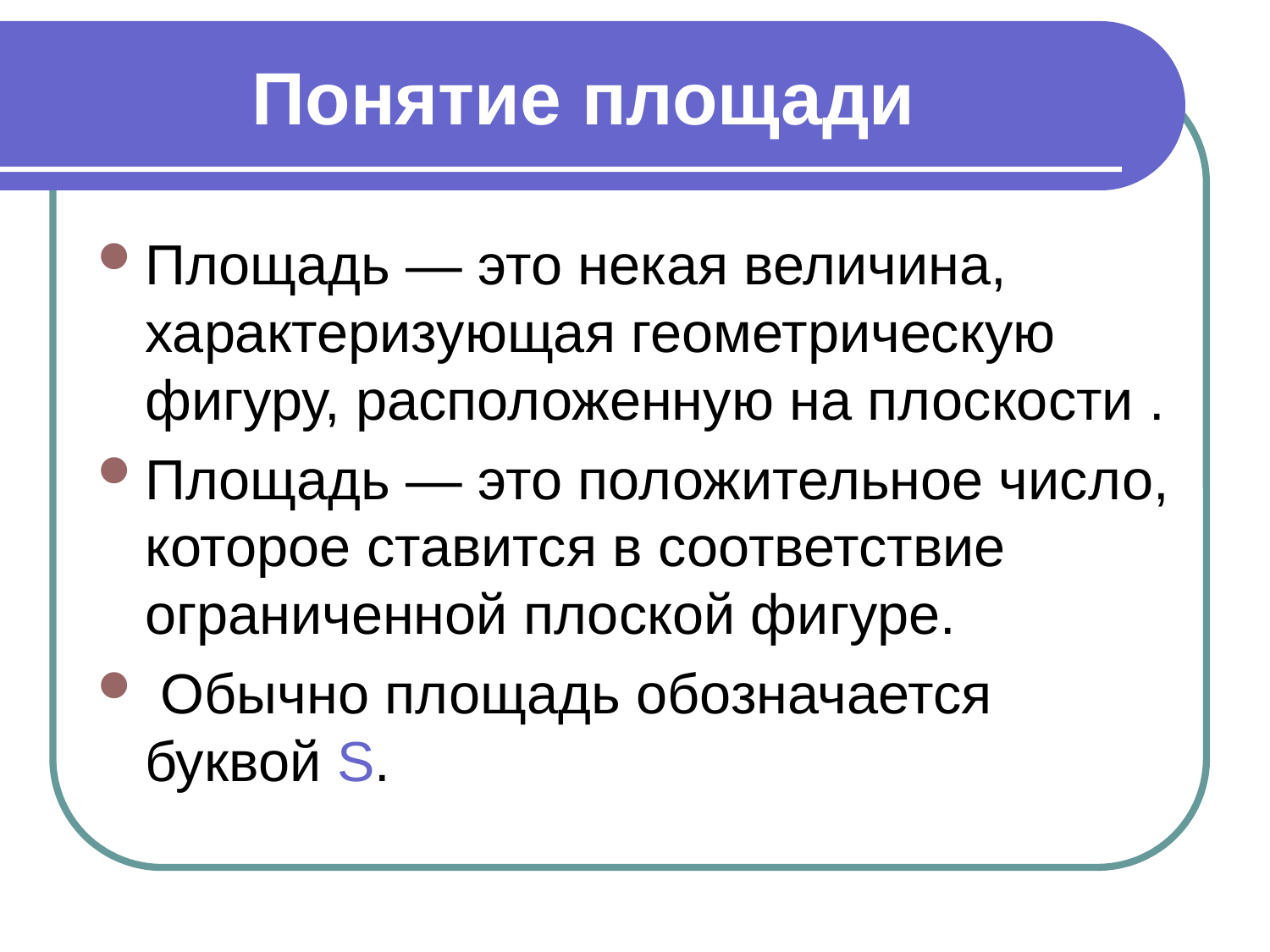

# Понятие площади
Площадь — это некая величина, характеризующая геометрическую фигуру, расположенную на плоскости .
Площадь — это положительное число, которое ставится в соответствие ограниченной плоской фигуре.
 Обычно площадь обозначается буквой S.